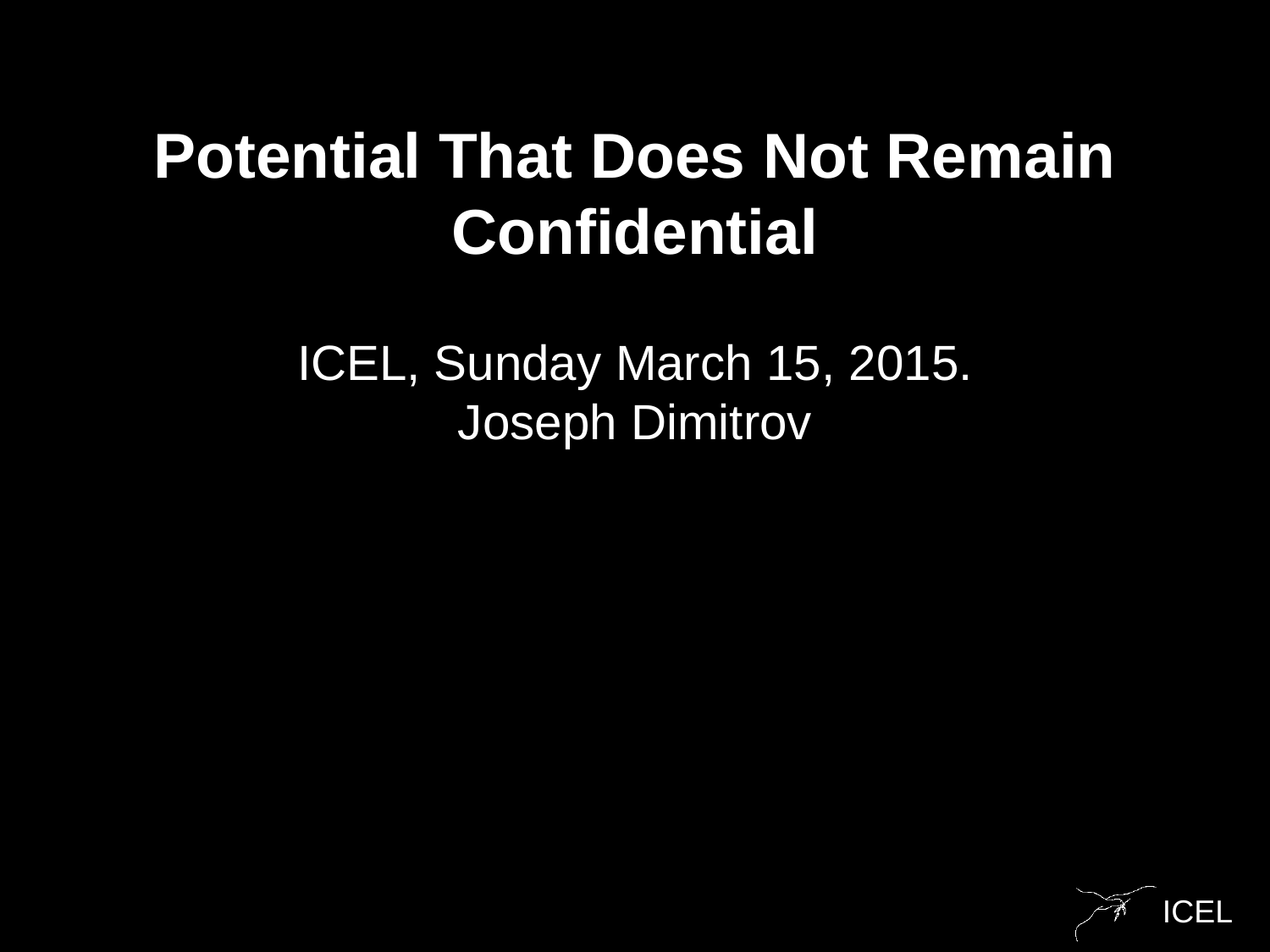

Potential That Does Not Remain Confidential
ICEL, Sunday March 15, 2015.
Joseph Dimitrov